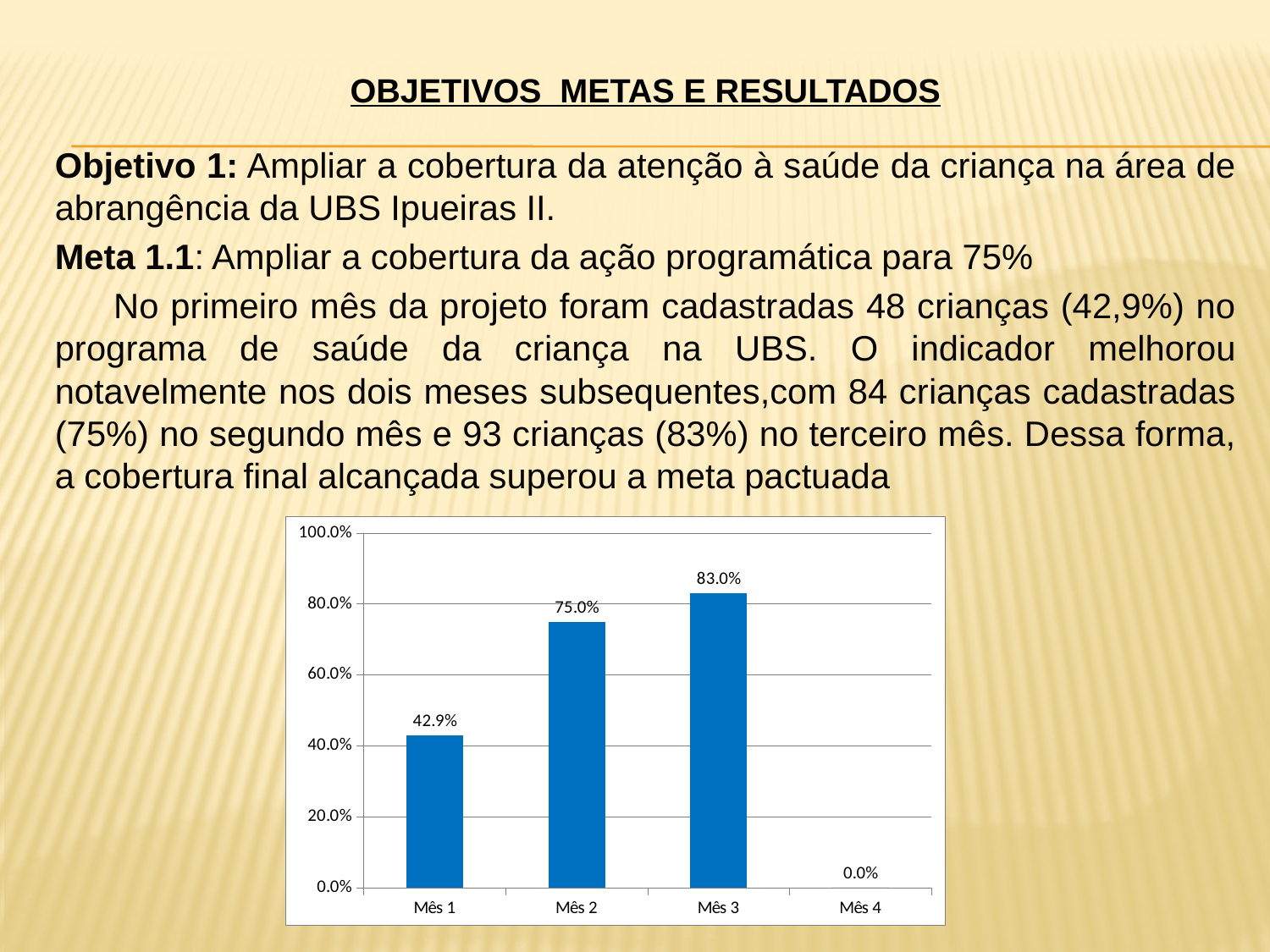

# OBJETIVOS  METAS E RESULTADOS
Objetivo 1: Ampliar a cobertura da atenção à saúde da criança na área de abrangência da UBS Ipueiras II.
Meta 1.1: Ampliar a cobertura da ação programática para 75%
     No primeiro mês da projeto foram cadastradas 48 crianças (42,9%) no programa de saúde da criança na UBS. O indicador melhorou notavelmente nos dois meses subsequentes,com 84 crianças cadastradas (75%) no segundo mês e 93 crianças (83%) no terceiro mês. Dessa forma, a cobertura final alcançada superou a meta pactuada

### Chart

| Category | Proporção de crianças entre zero e 72 meses inscritas no programa da unidade de saúde |
|---|---|
| Mês 1 | 0.42857142857142855 |
| Mês 2 | 0.7500000000000024 |
| Mês 3 | 0.8303571428571426 |
| Mês 4 | 0.0 |